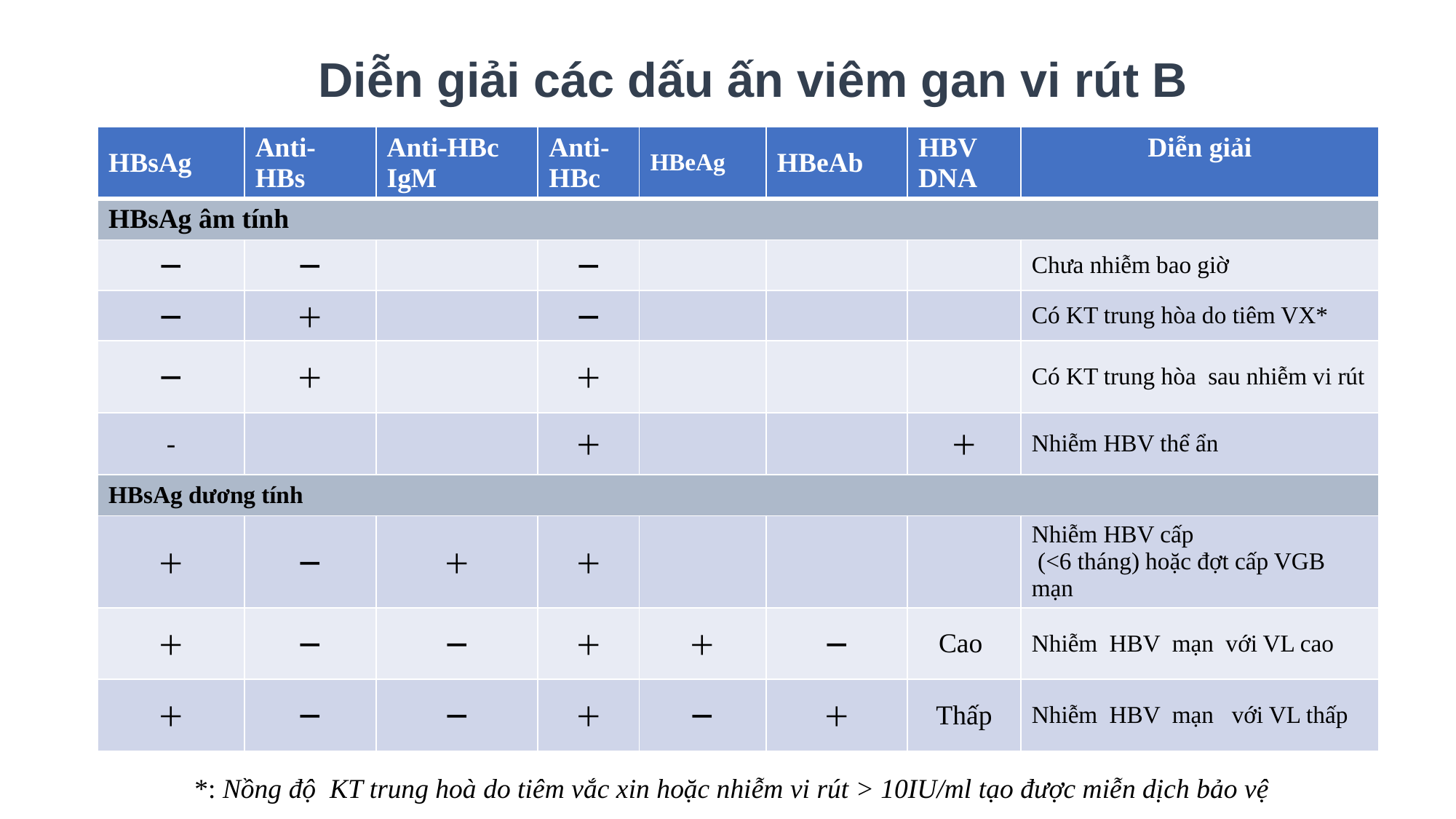

# Diễn giải các dấu ấn viêm gan vi rút B
| HBsAg | Anti-HBs | Anti-HBc IgM | Anti-HBc | HBeAg | HBeAb | HBV DNA | Diễn giải |
| --- | --- | --- | --- | --- | --- | --- | --- |
| HBsAg âm tính |  |  |  |  |  |  |  |
| － | － |  | － |  |  |  | Chưa nhiễm bao giờ |
| － | ＋ |  | － |  |  |  | Có KT trung hòa do tiêm VX\* |
| － | ＋ |  | ＋ |  |  |  | Có KT trung hòa sau nhiễm vi rút |
| - |  |  | ＋ |  |  | ＋ | Nhiễm HBV thể ẩn |
| HBsAg dương tính |  |  |  |  |  |  |  |
| ＋ | － | ＋ | ＋ |  |  |  | Nhiễm HBV cấp (<6 tháng) hoặc đợt cấp VGB mạn |
| ＋ | － | － | ＋ | ＋ | － | Cao | Nhiễm HBV mạn với VL cao |
| ＋ | － | － | ＋ | － | ＋ | Thấp | Nhiễm HBV mạn với VL thấp |
*: Nồng độ  KT trung hoà do tiêm vắc xin hoặc nhiễm vi rút > 10IU/ml tạo được miễn dịch bảo vệ